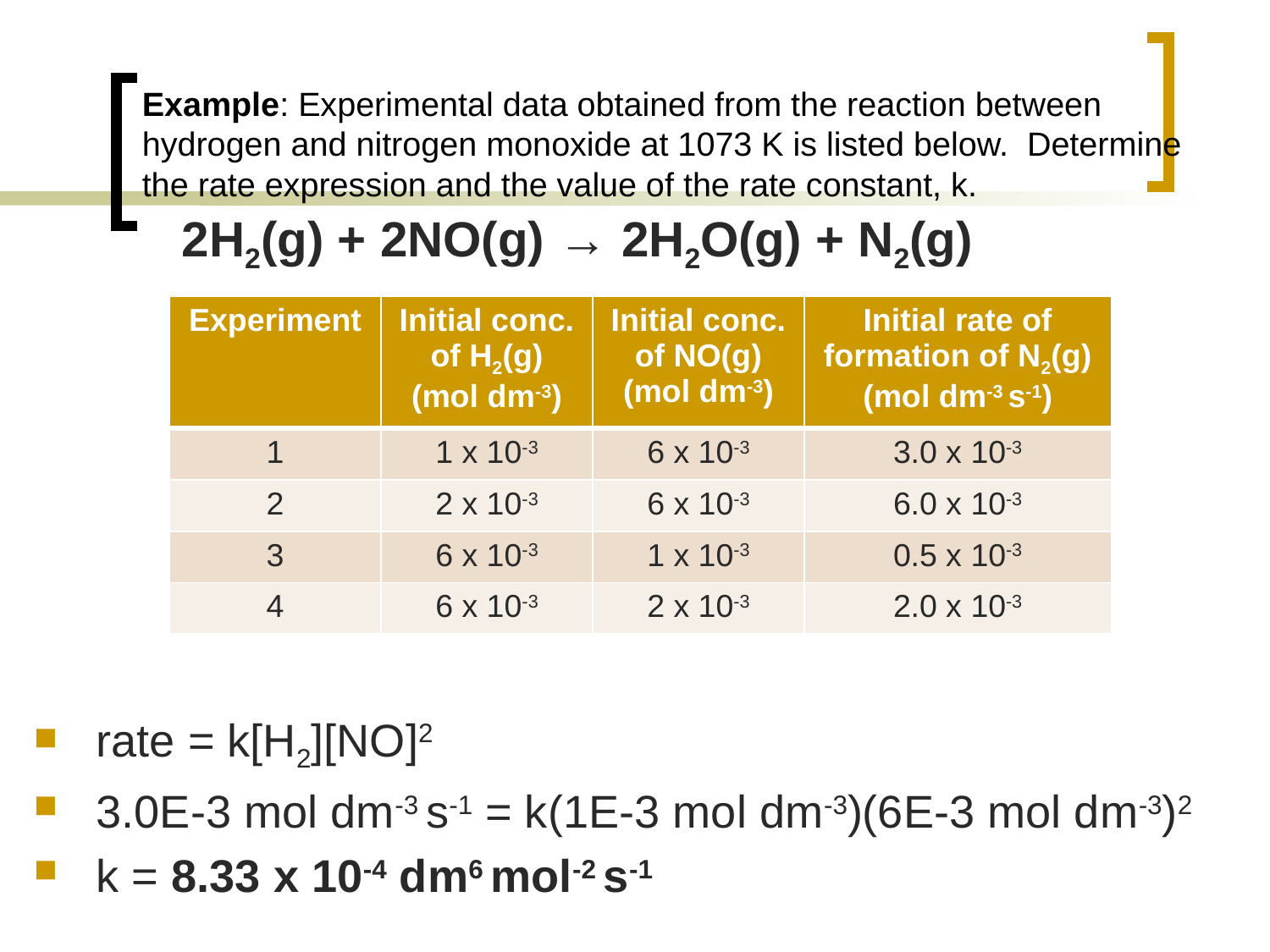

# Example: Experimental data obtained from the reaction between hydrogen and nitrogen monoxide at 1073 K is listed below.  Determine the rate expression and the value of the rate constant, k.
2H2(g) + 2NO(g) → 2H2O(g) + N2(g)
| Experiment | Initial conc. of H2(g) (mol dm-3) | Initial conc. of NO(g) (mol dm-3) | Initial rate of formation of N2(g) (mol dm-3 s-1) |
| --- | --- | --- | --- |
| 1 | 1 x 10-3 | 6 x 10-3 | 3.0 x 10-3 |
| 2 | 2 x 10-3 | 6 x 10-3 | 6.0 x 10-3 |
| 3 | 6 x 10-3 | 1 x 10-3 | 0.5 x 10-3 |
| 4 | 6 x 10-3 | 2 x 10-3 | 2.0 x 10-3 |
rate = k[H2][NO]2
3.0E-3 mol dm-3 s-1 = k(1E-3 mol dm-3)(6E-3 mol dm-3)2
k = 8.33 x 10-4 dm6 mol-2 s-1